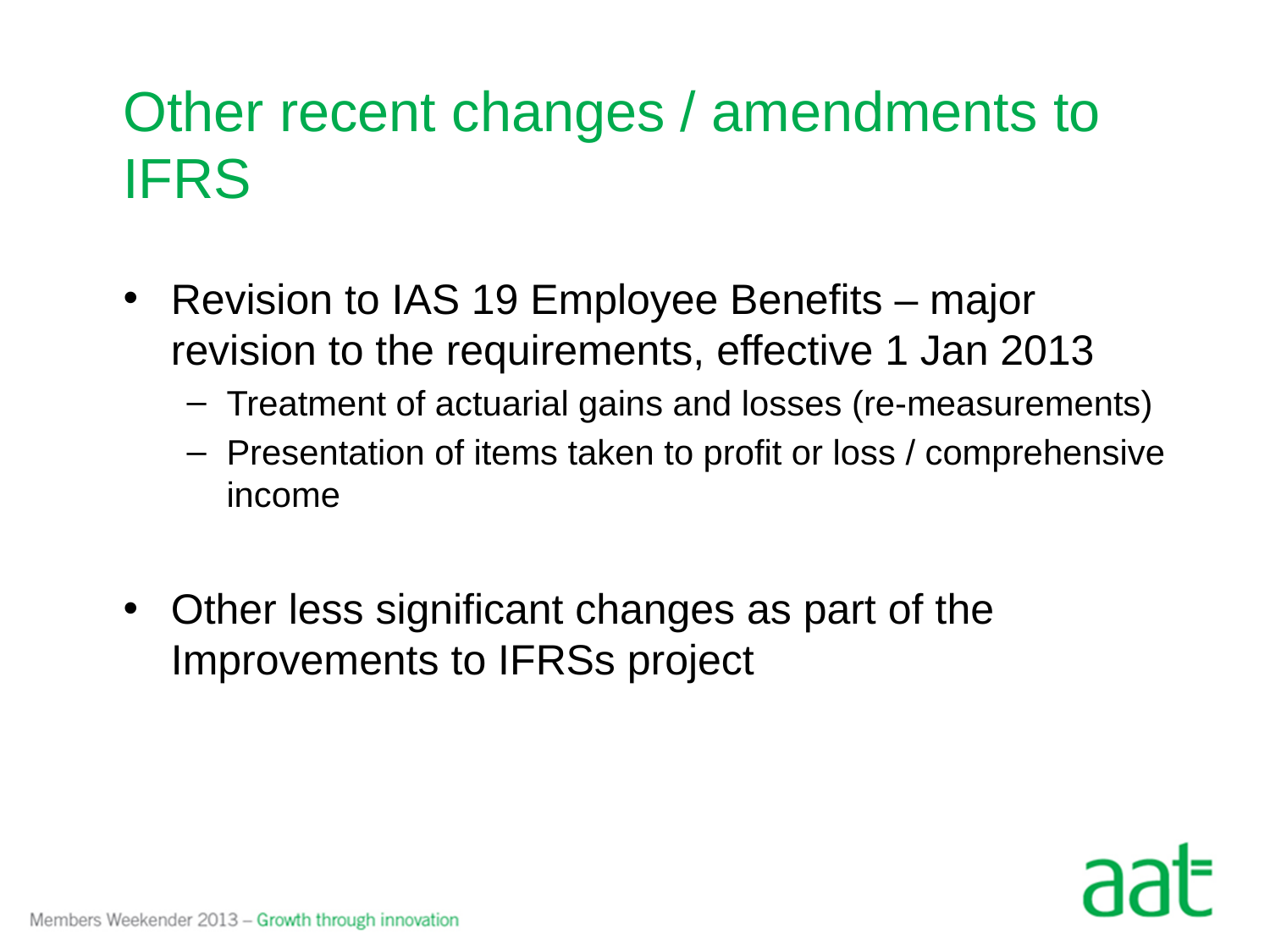

# Other recent changes / amendments to IFRS
Revision to IAS 19 Employee Benefits – major revision to the requirements, effective 1 Jan 2013
Treatment of actuarial gains and losses (re-measurements)
Presentation of items taken to profit or loss / comprehensive income

Other less significant changes as part of the Improvements to IFRSs project